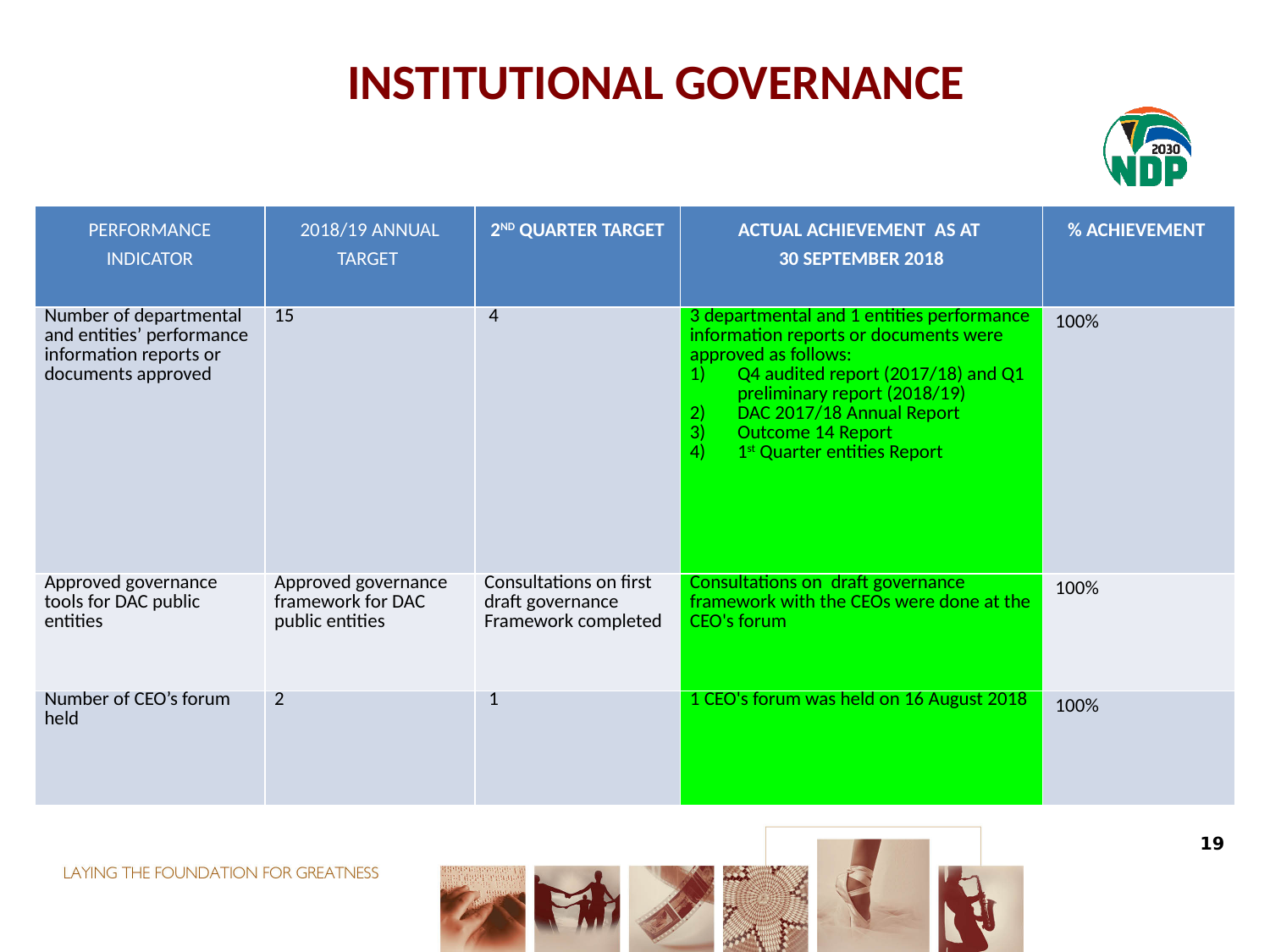

# INSTITUTIONAL GOVERNANCE
| PERFORMANCE INDICATOR | 2018/19 ANNUAL TARGET | 2ND QUARTER TARGET | ACTUAL ACHIEVEMENT AS AT 30 SEPTEMBER 2018 | % ACHIEVEMENT |
| --- | --- | --- | --- | --- |
| Number of departmental and entities’ performance information reports or documents approved | 15 | 4 | 3 departmental and 1 entities performance information reports or documents were approved as follows: Q4 audited report (2017/18) and Q1 preliminary report (2018/19) DAC 2017/18 Annual Report Outcome 14 Report 1st Quarter entities Report | 100% |
| Approved governance tools for DAC public entities | Approved governance framework for DAC public entities | Consultations on first draft governance Framework completed | Consultations on draft governance framework with the CEOs were done at the CEO's forum | 100% |
| Number of CEO’s forum held | 2 | 1 | 1 CEO's forum was held on 16 August 2018 | 100% |
19